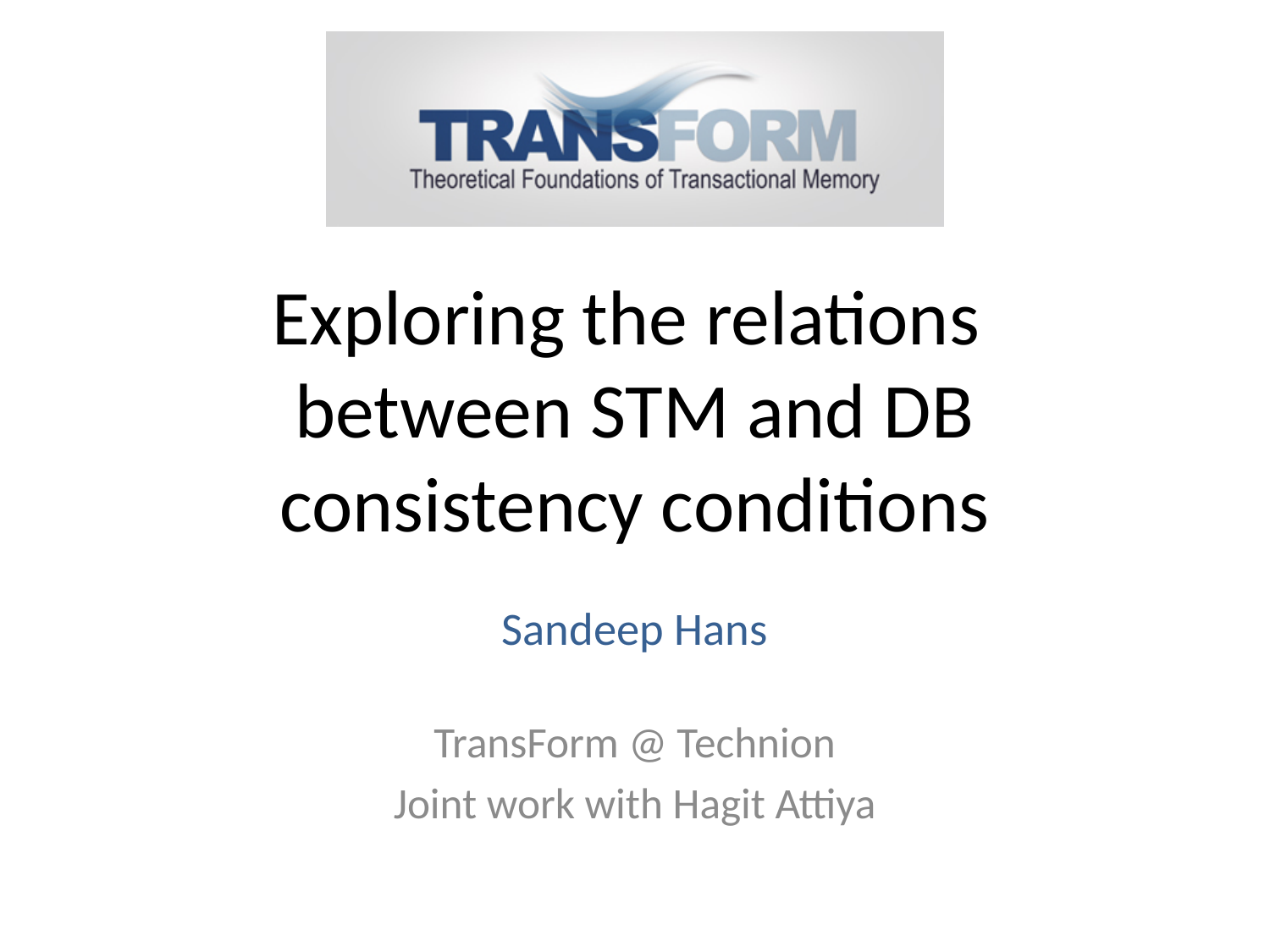

# Exploring the relations between STM and DB consistency conditions
Sandeep Hans
TransForm @ Technion
Joint work with Hagit Attiya